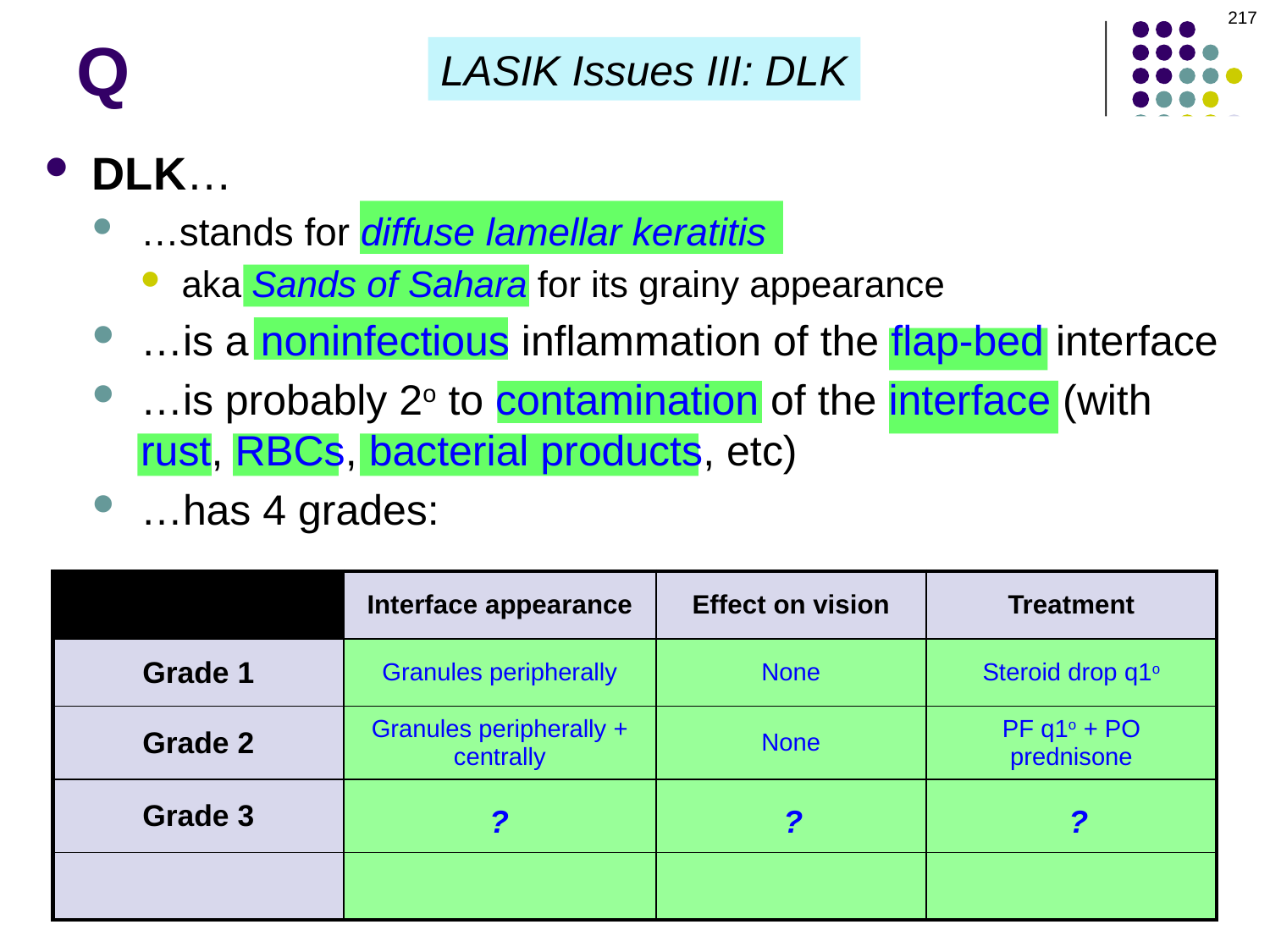

217
# Q
LASIK Issues III: DLK

DLK…
…stands for diffuse lamellar keratitis
aka Sands of Sahara for its grainy appearance
…is a noninfectious inflammation of the flap-bed interface
…is probably 2o to contamination of the interface (with rust, RBCs, bacterial products, etc)
…has 4 grades:

|  | Interface appearance | Effect on vision | Treatment |
| --- | --- | --- | --- |
| Grade 1 | Granules peripherally | None | Steroid drop q1o |
| Grade 2 | Granules peripherally + centrally | None | PF q1o + PO prednisone |
| Grade 3 | Dense central granules | Decreased | PF q1o + PO prednisone + lift flap and irrigate |
| Grade 4 | Scarring | Decreased | No good tx |
?                               ?                              ?